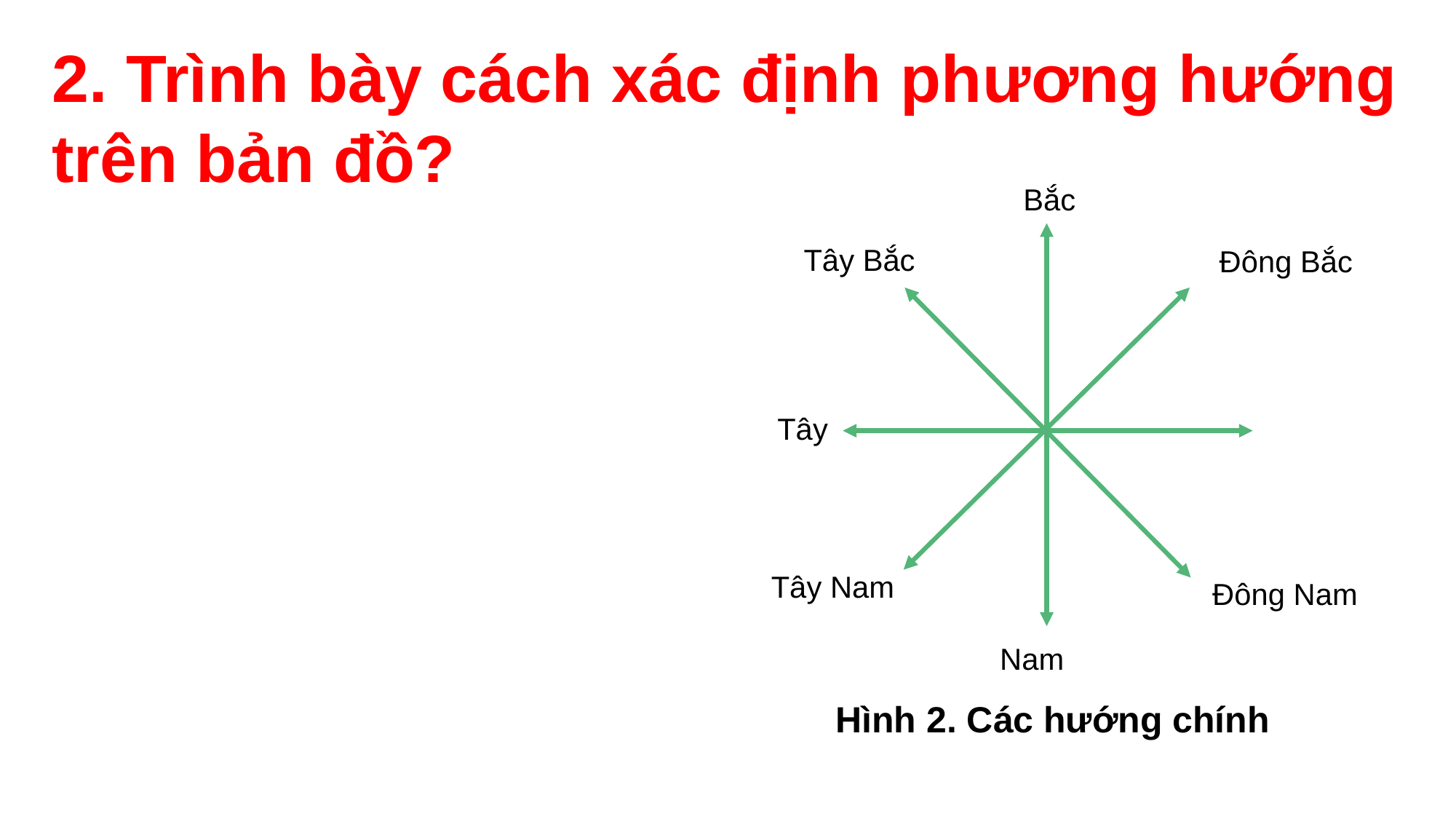

2. Trình bày cách xác định phương hướng trên bản đồ?
Bắc
Tây Bắc
Đông Bắc
Tây
Tây Nam
Đông Nam
 Nam
 Hình 2. Các hướng chính